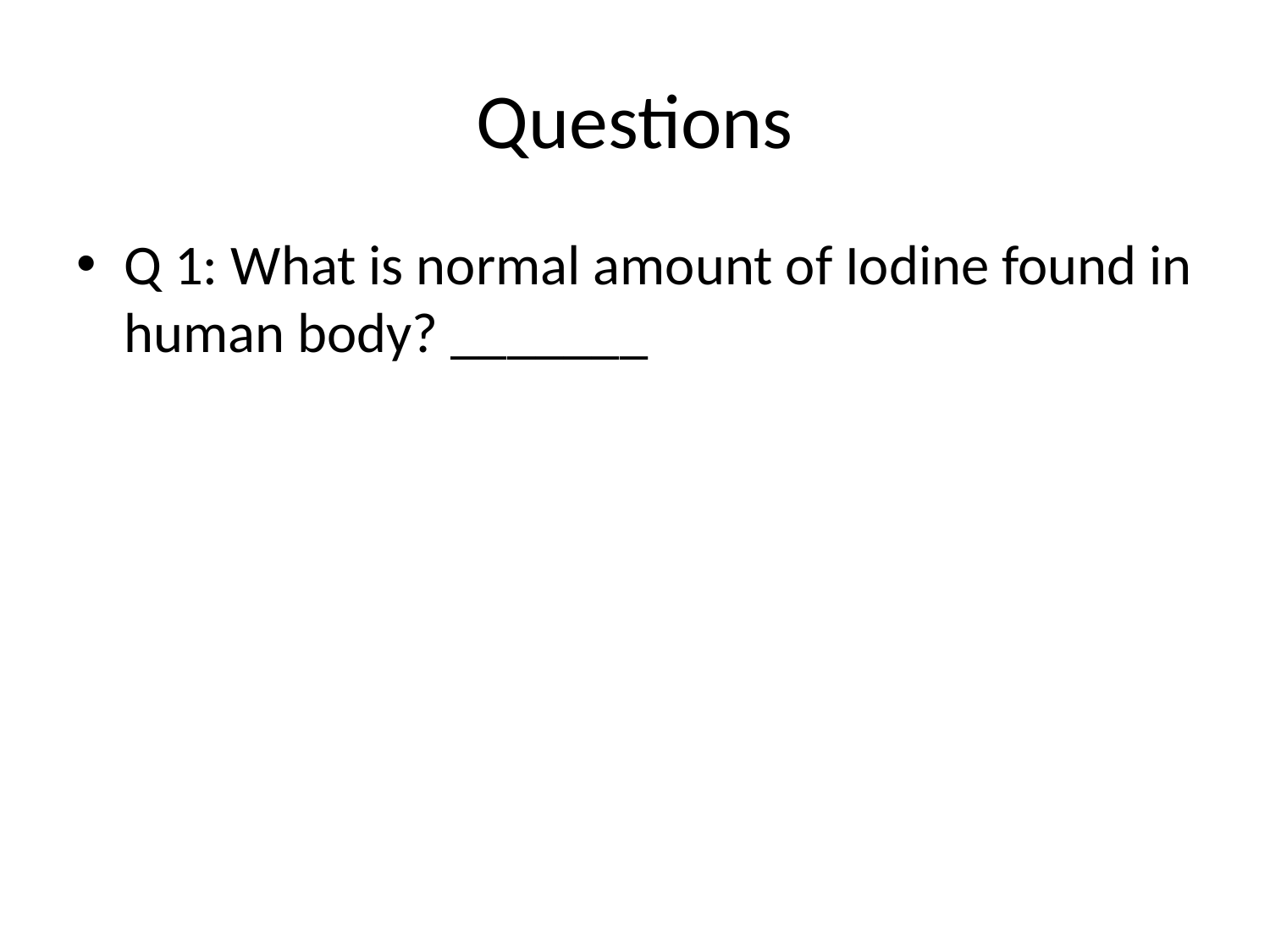

# Questions
Q 1: What is normal amount of Iodine found in human body? _______